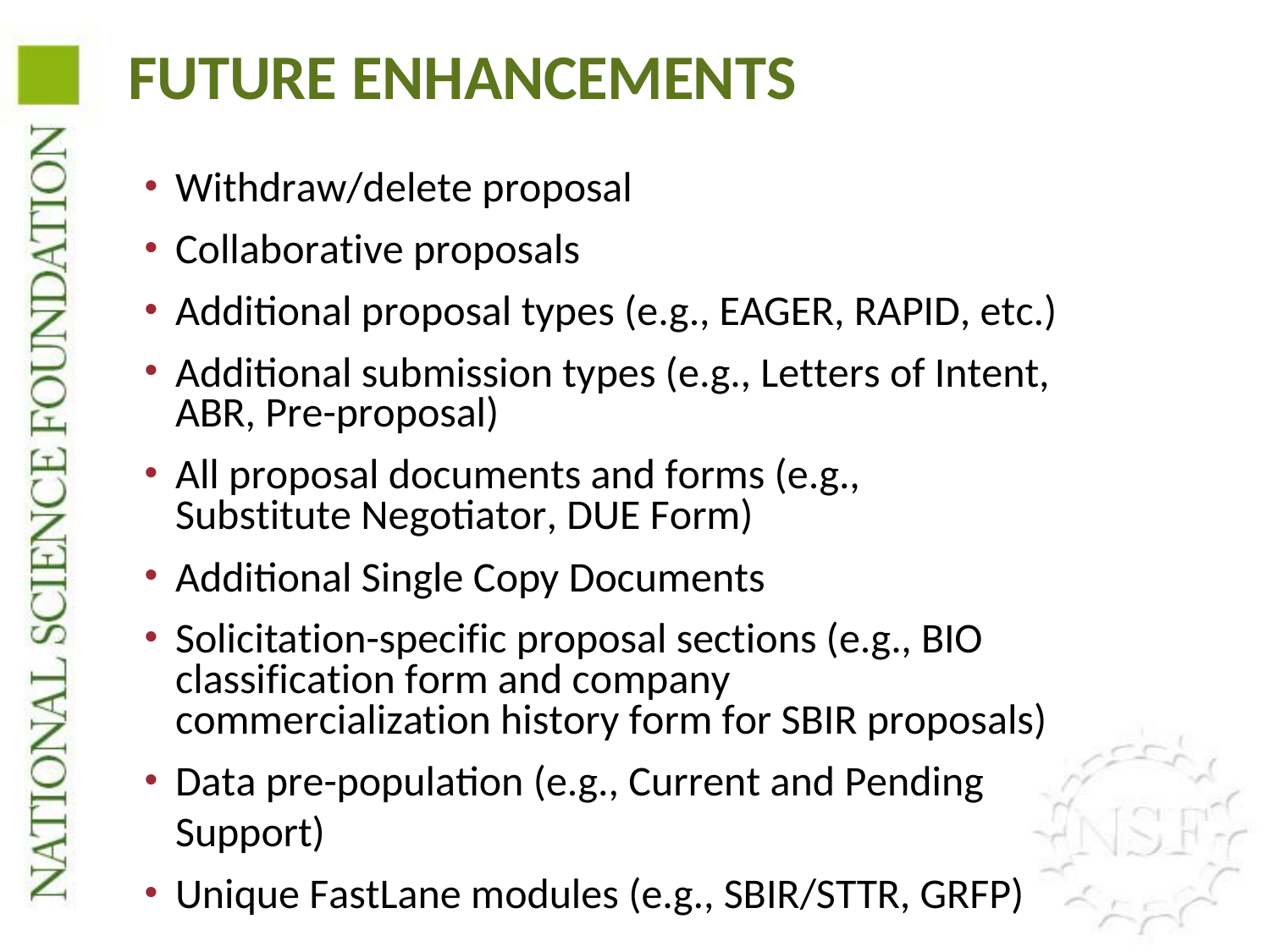

FUTURE ENHANCEMENTS
Withdraw/delete proposal
Collaborative proposals
Additional proposal types (e.g., EAGER, RAPID, etc.)
Additional submission types (e.g., Letters of Intent, ABR, Pre-proposal)
All proposal documents and forms (e.g., Substitute Negotiator, DUE Form)
Additional Single Copy Documents
Solicitation-specific proposal sections (e.g., BIO classification form and company commercialization history form for SBIR proposals)
Data pre-population (e.g., Current and Pending Support)
Unique FastLane modules (e.g., SBIR/STTR, GRFP)